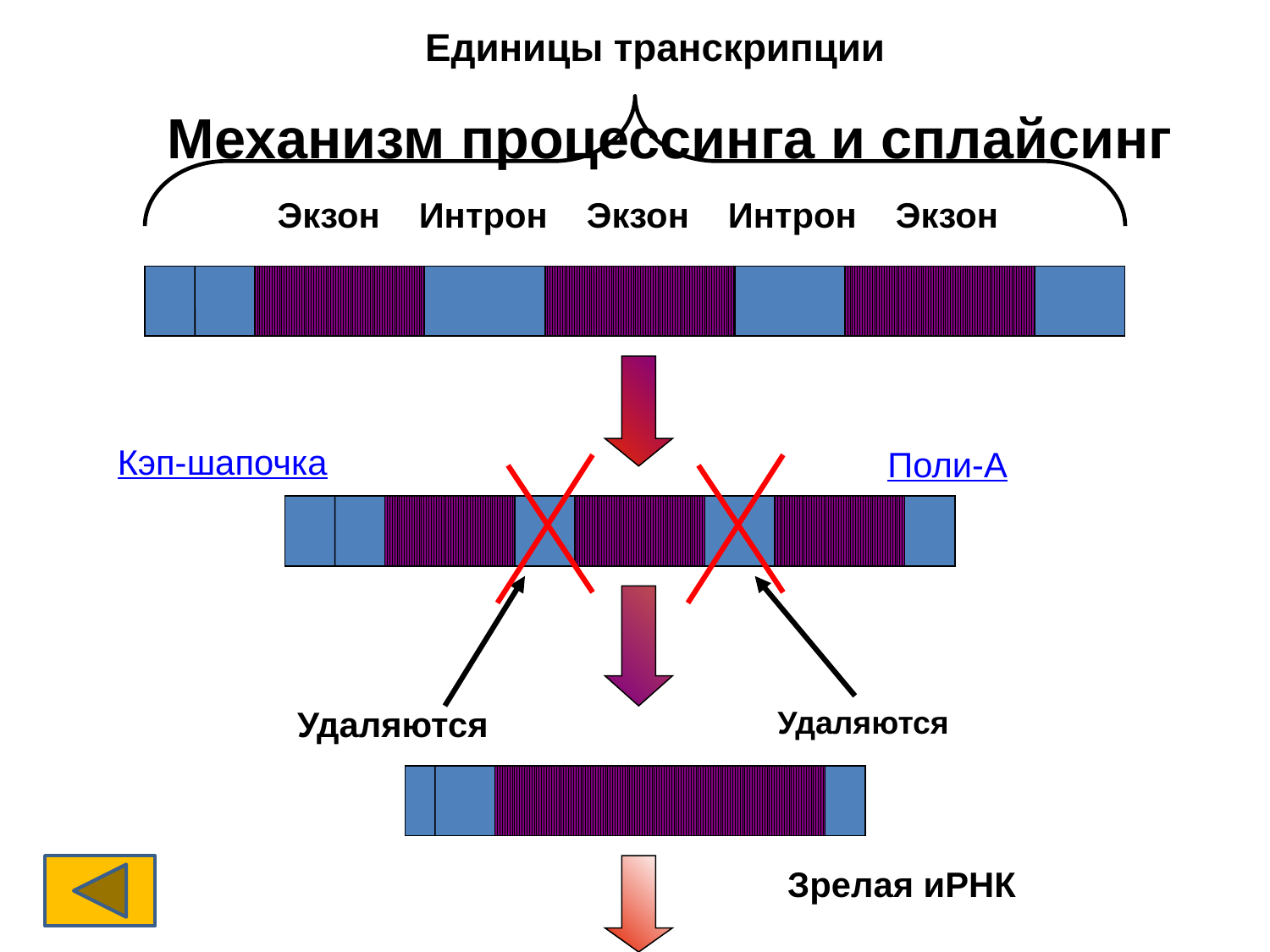

Единицы транскрипции

Механизм процессинга и сплайсинг

Экзон    Интрон    Экзон    Интрон    Экзон

Кэп-шапочка
Поли-А

Удаляются
Удаляются

Зрелая иРНК